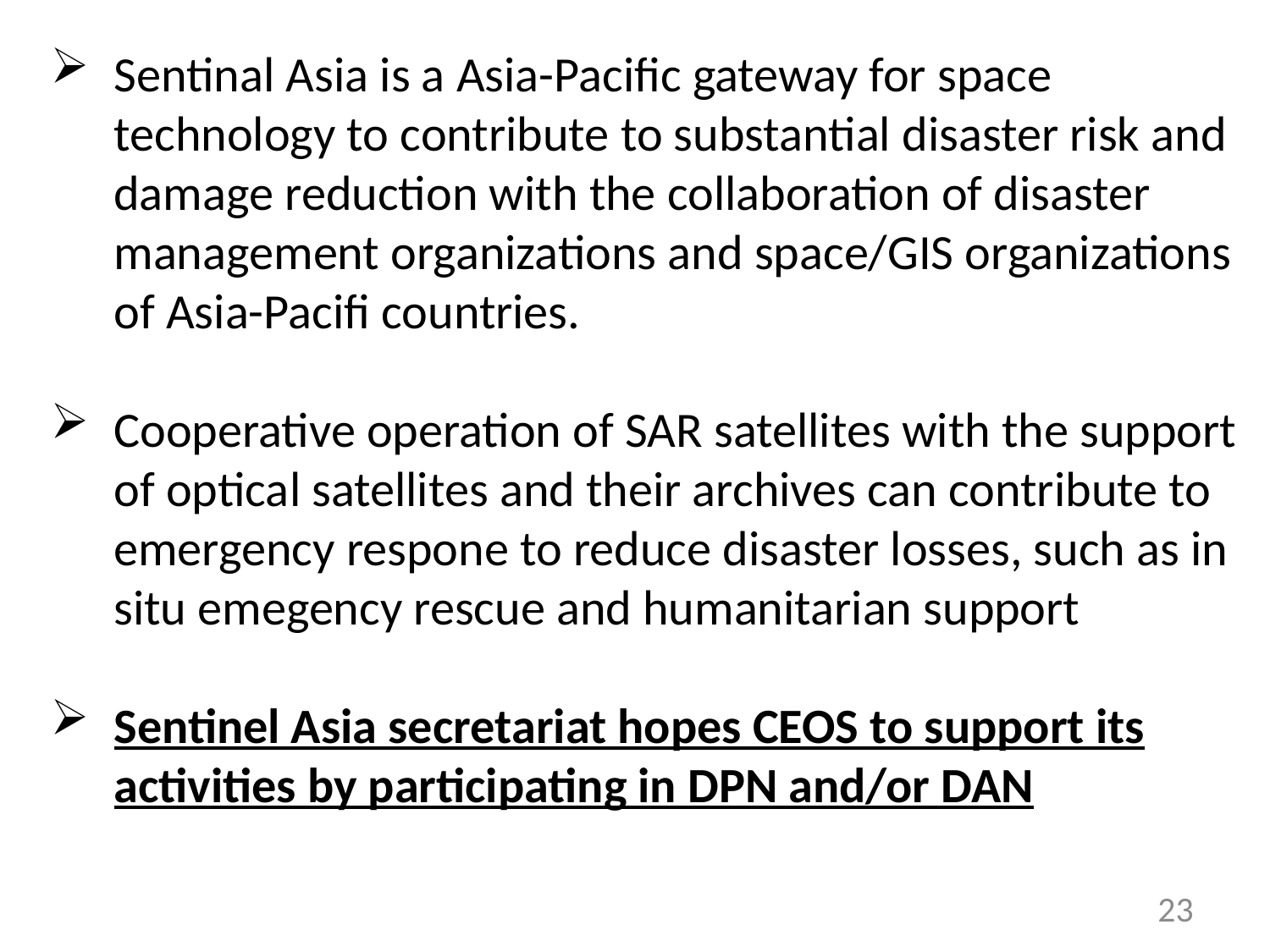

Sentinal Asia is a Asia-Pacific gateway for space technology to contribute to substantial disaster risk and damage reduction with the collaboration of disaster management organizations and space/GIS organizations of Asia-Pacifi countries.

Cooperative operation of SAR satellites with the support of optical satellites and their archives can contribute to emergency respone to reduce disaster losses, such as in situ emegency rescue and humanitarian support

Sentinel Asia secretariat hopes CEOS to support its activities by participating in DPN and/or DAN
23